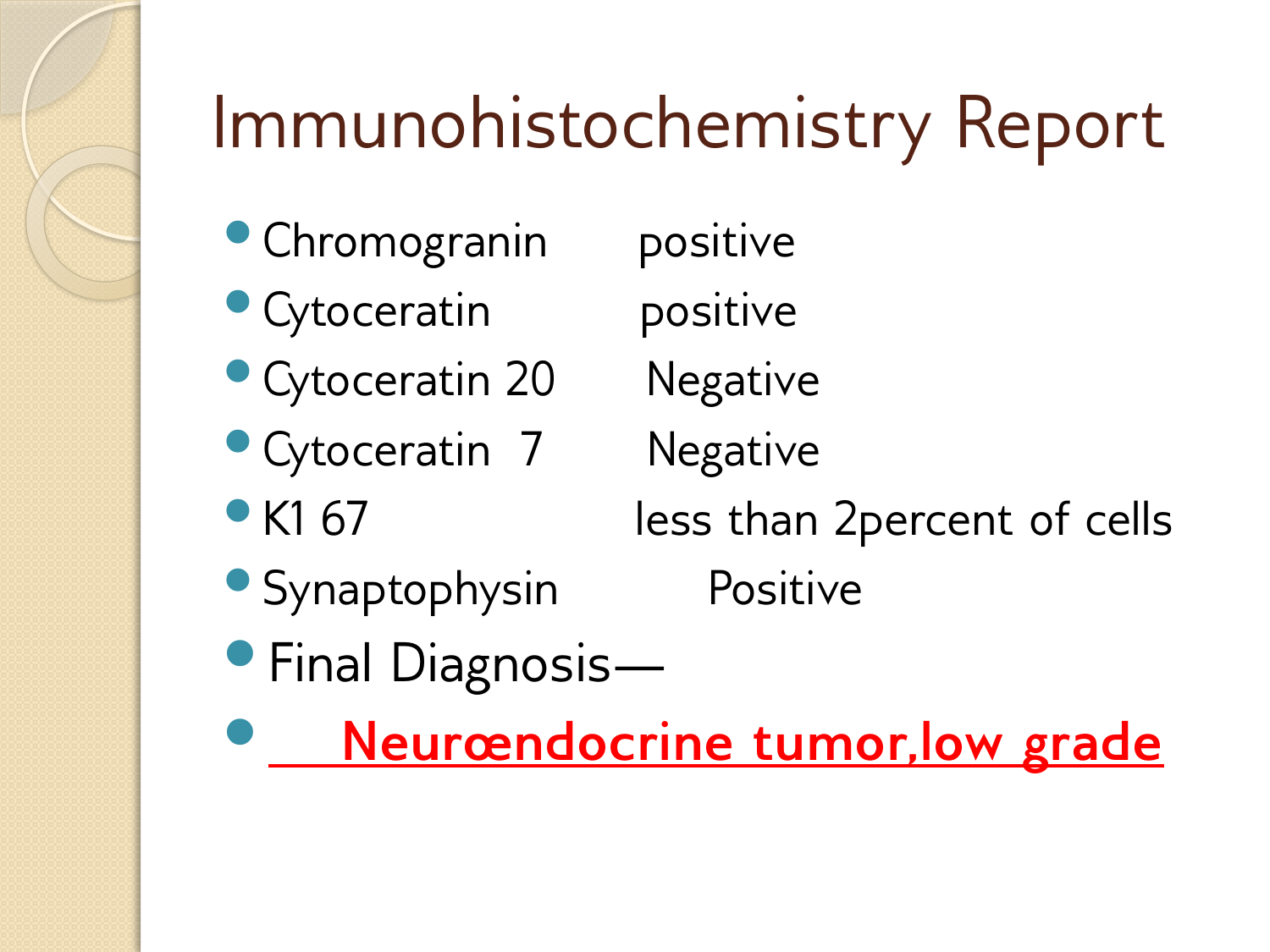

# Immunohistochemistry Report
Chromogranin      positive
Cytoceratin          positive
Cytoceratin 20      Negative
Cytoceratin  7       Negative
K1 67                  less than 2percent of cells
Synaptophysin          Positive
Final Diagnosis—
    Neuroendocrine tumor,low grade